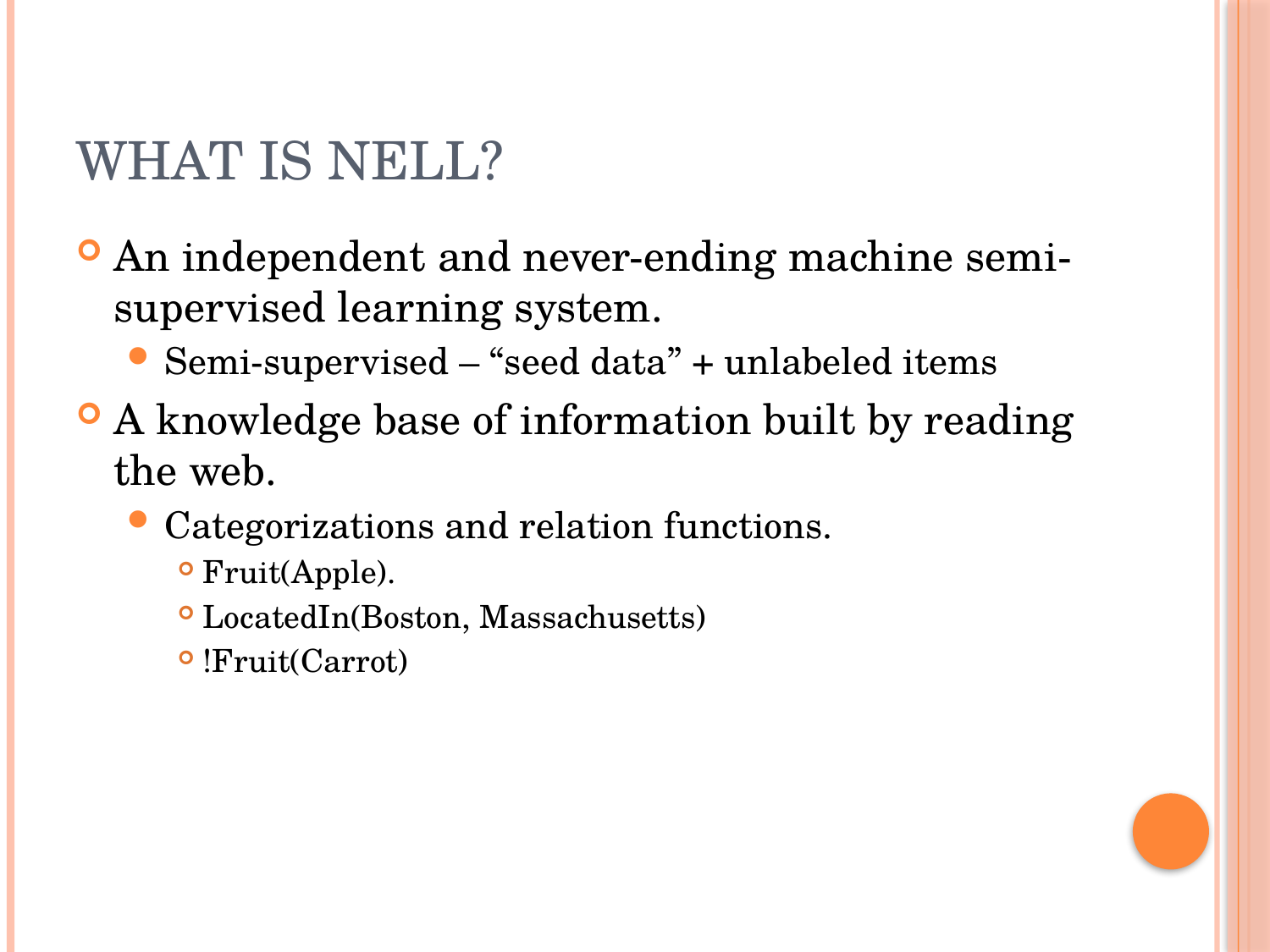

# What is NELL?
An independent and never-ending machine semi-supervised learning system.
Semi-supervised – “seed data” + unlabeled items
A knowledge base of information built by reading the web.
Categorizations and relation functions.
Fruit(Apple).
LocatedIn(Boston, Massachusetts)
!Fruit(Carrot)